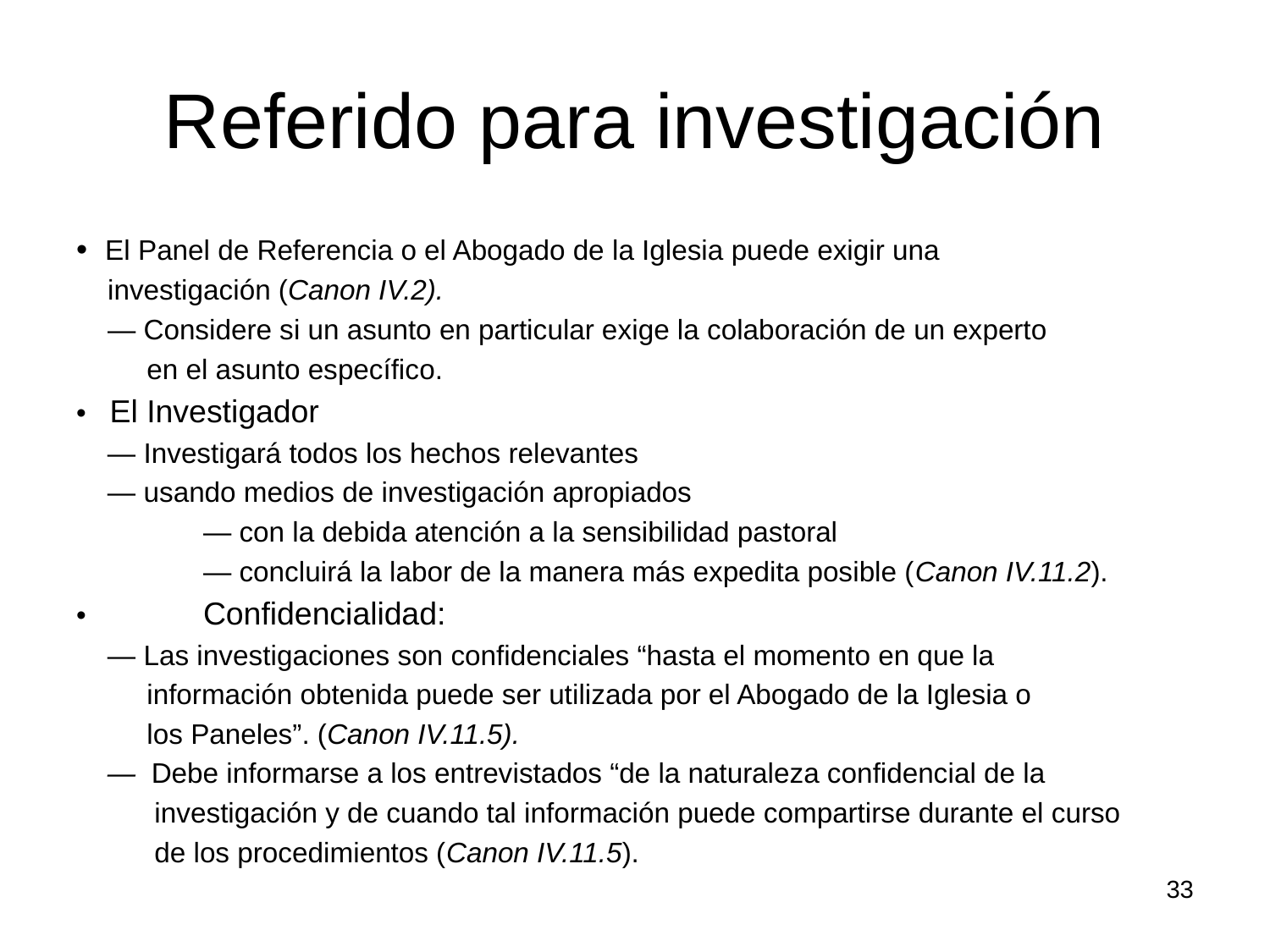

# Referido para investigación
•  El Panel de Referencia o el Abogado de la Iglesia puede exigir una
    investigación (Canon IV.2).
    — Considere si un asunto en particular exige la colaboración de un experto
         en el asunto específico.
•   El Investigador
    — Investigará todos los hechos relevantes
    — usando medios de investigación apropiados
	— con la debida atención a la sensibilidad pastoral
	— concluirá la labor de la manera más expedita posible (Canon IV.11.2).
•	Confidencialidad:
    — Las investigaciones son confidenciales “hasta el momento en que la
         información obtenida puede ser utilizada por el Abogado de la Iglesia o
         los Paneles”. (Canon IV.11.5).
    —  Debe informarse a los entrevistados “de la naturaleza confidencial de la
          investigación y de cuando tal información puede compartirse durante el curso
          de los procedimientos (Canon IV.11.5).

33